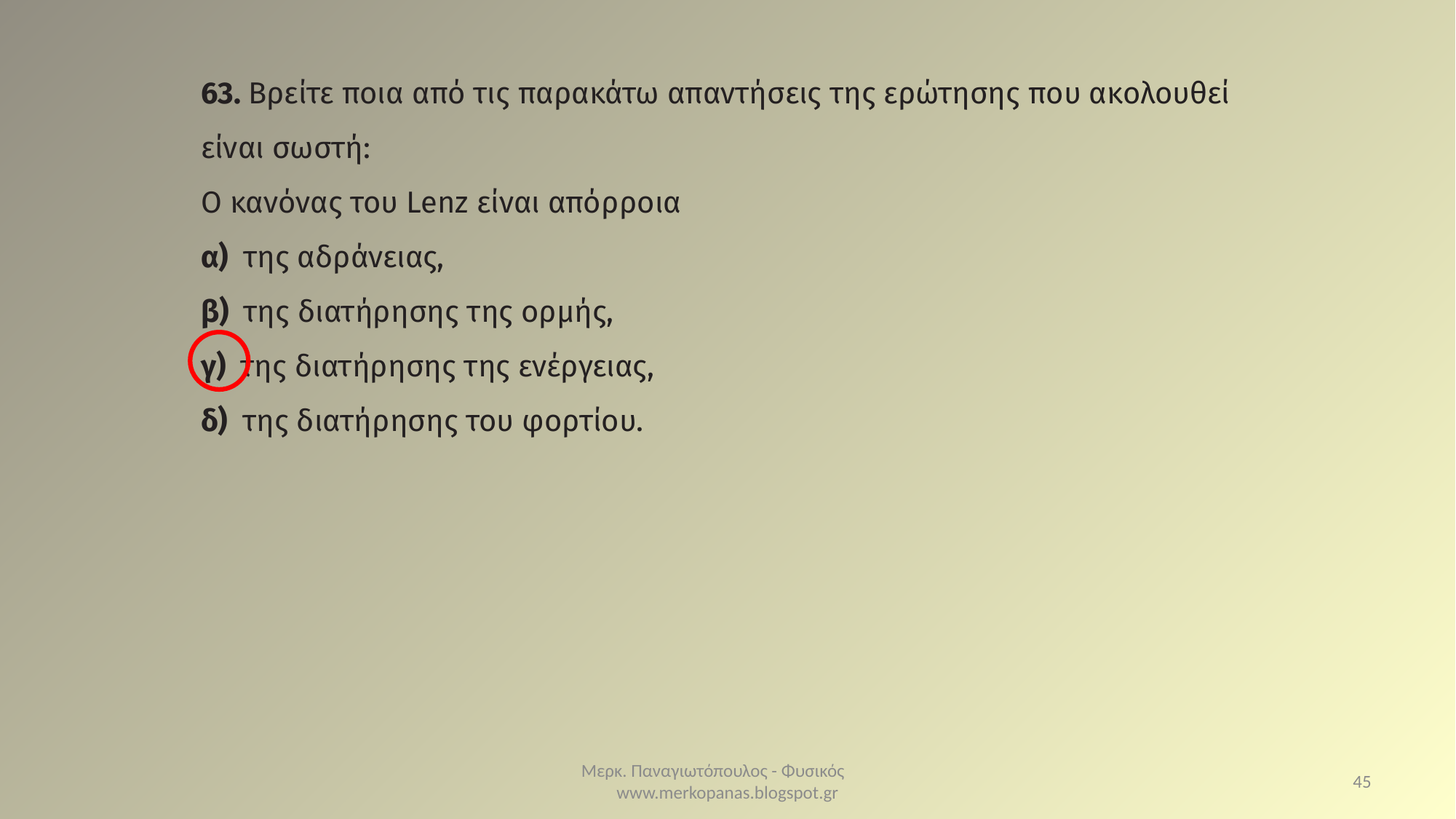

63. Βρείτε ποια από τις παρακάτω απαντήσεις της ερώτησης που ακολουθεί είναι σωστή:
Ο κανόνας του Lenz είναι απόρροια
α)  της αδράνειας,
β)  της διατήρησης της ορμής,
γ)  της διατήρησης της ενέργειας,
δ)  της διατήρησης του φορτίου.

Μερκ. Παναγιωτόπουλος - Φυσικός        www.merkopanas.blogspot.gr
45